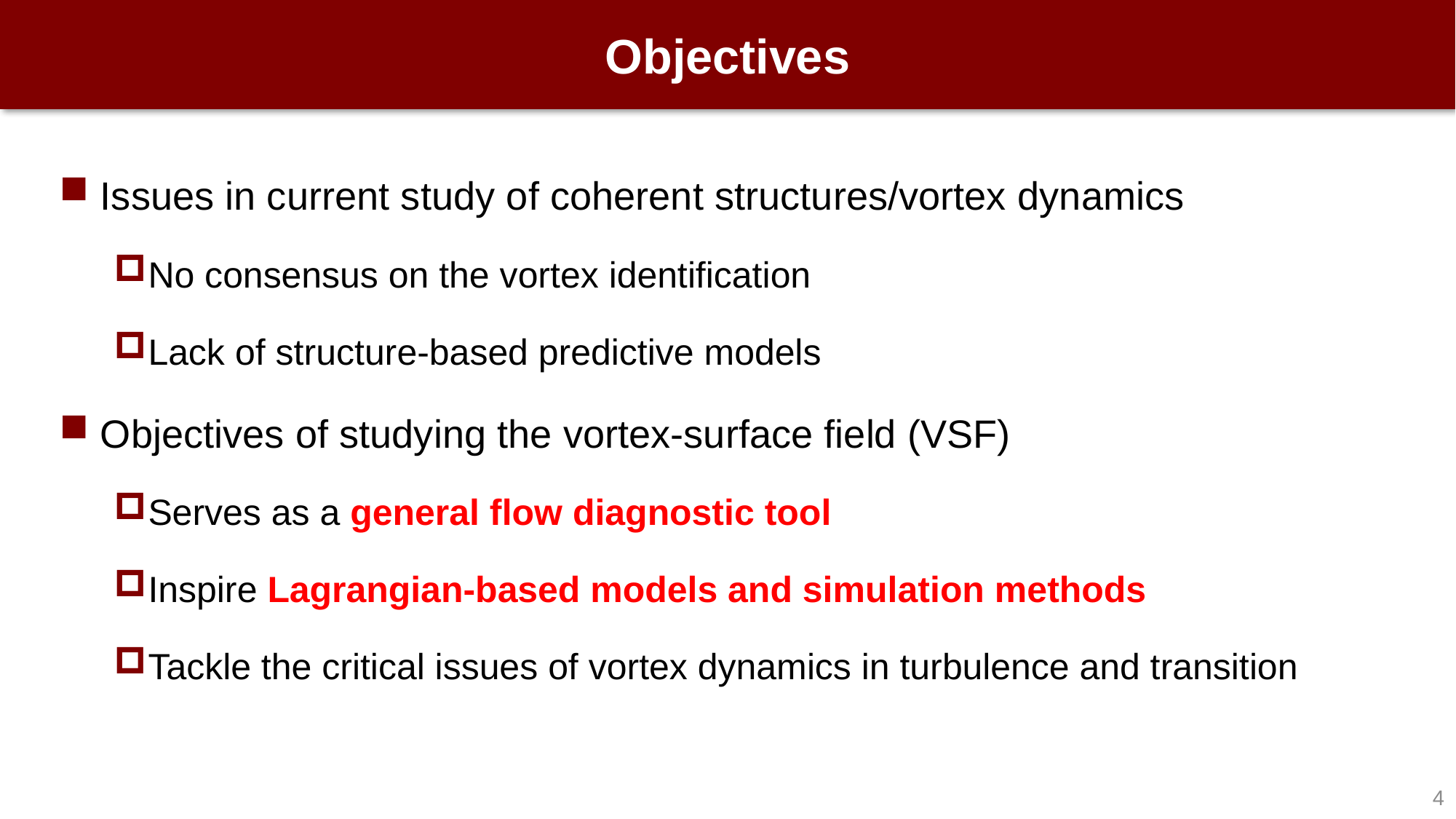

# Objectives
Issues in current study of coherent structures/vortex dynamics
No consensus on the vortex identification
Lack of structure-based predictive models
Objectives of studying the vortex-surface field (VSF)
Serves as a general flow diagnostic tool
Inspire Lagrangian-based models and simulation methods
Tackle the critical issues of vortex dynamics in turbulence and transition
4